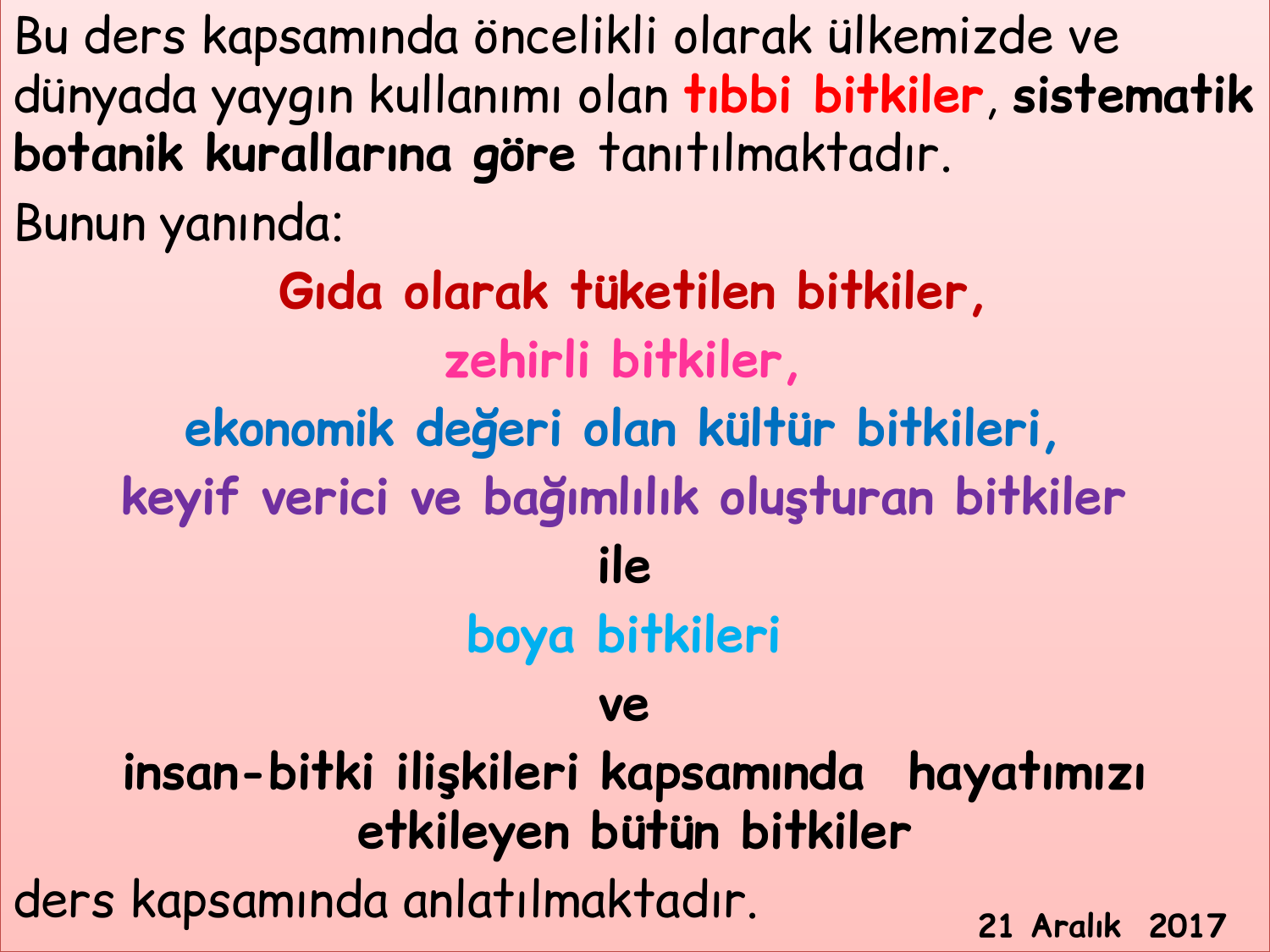

Bu ders kapsamında öncelikli olarak ülkemizde ve dünyada yaygın kullanımı olan tıbbi bitkiler, sistematik botanik kurallarına göre tanıtılmaktadır.
Bunun yanında:
Gıda olarak tüketilen bitkiler,
zehirli bitkiler,
ekonomik değeri olan kültür bitkileri,
keyif verici ve bağımlılık oluşturan bitkiler
ile
boya bitkileri
ve
insan-bitki ilişkileri kapsamında  hayatımızı etkileyen bütün bitkiler
ders kapsamında anlatılmaktadır.

21 Aralık  2017